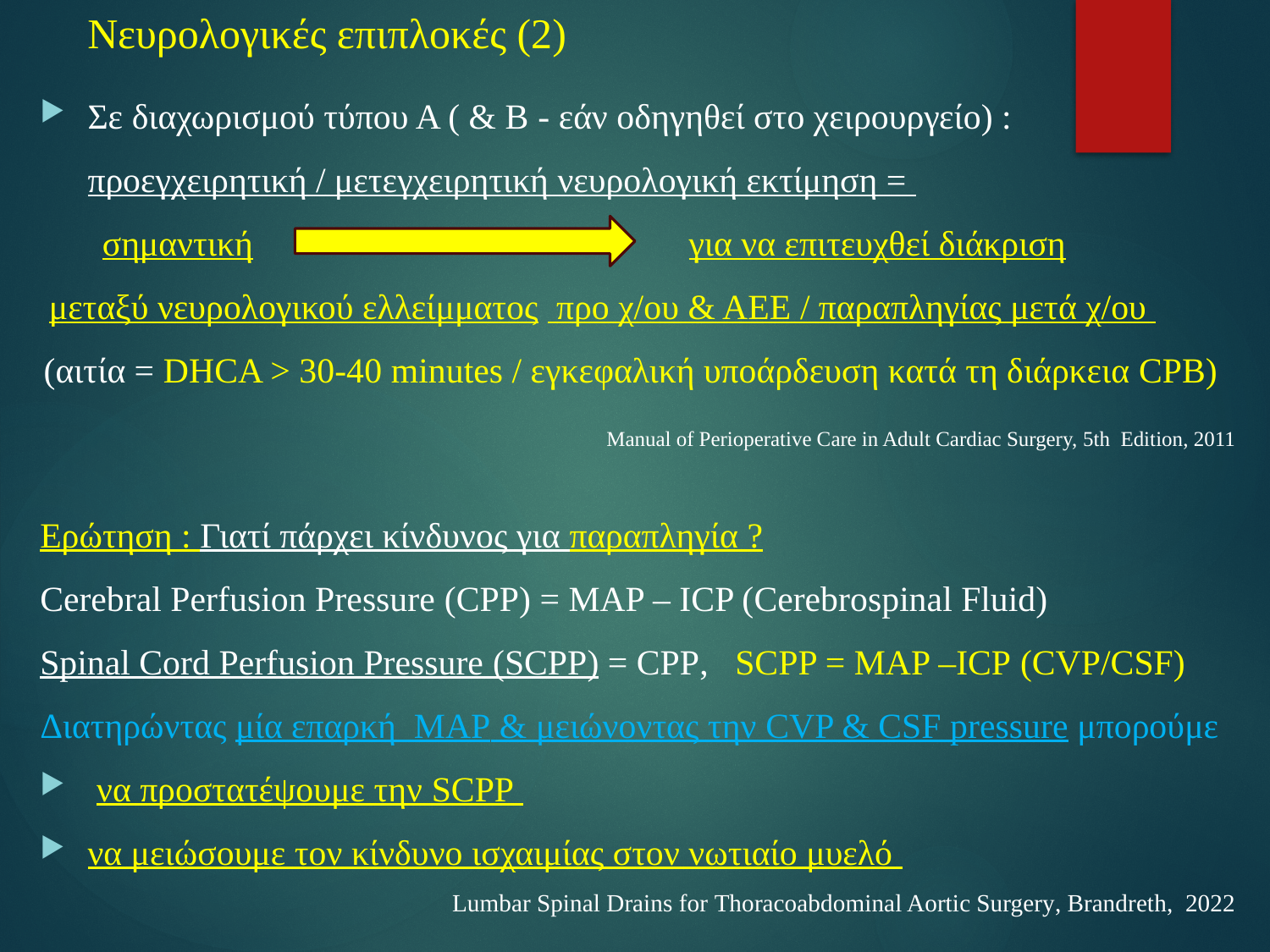

# Νευρολογικές επιπλοκές (2)
Σε διαχωρισμού τύπου Α ( & Β - εάν οδηγηθεί στο χειρουργείο) :  προεγχειρητική / μετεγχειρητική νευρολογική εκτίμηση =
       σημαντική                                                 για να επιτευχθεί διάκριση
 μεταξύ νευρολογικού ελλείμματος  προ χ/ου & ΑΕΕ / παραπληγίας μετά χ/ου
(αιτία = DHCA > 30-40 minutes / εγκεφαλική υποάρδευση κατά τη διάρκεια CPB)          Manual of Perioperative Care in Adult Cardiac Surgery, 5th  Edition, 2011

Ερώτηση : Γιατί πάρχει κίνδυνος για παραπληγία ?
Cerebral Perfusion Pressure (CPP) = MAP – ICP (Cerebrospinal Fluid)
Spinal Cord Perfusion Pressure (SCPP) = CPP,   SCPP = MAP –ICP (CVP/CSF) Διατηρώντας μία επαρκή  MAP & μειώνοντας την CVP & CSF pressure μπορούμε
 να προστατέψουμε την SCPP
να μειώσουμε τον κίνδυνο ισχαιμίας στον νωτιαίο μυελό
Lumbar Spinal Drains for Thoracoabdominal Aortic Surgery, Brandreth,  2022